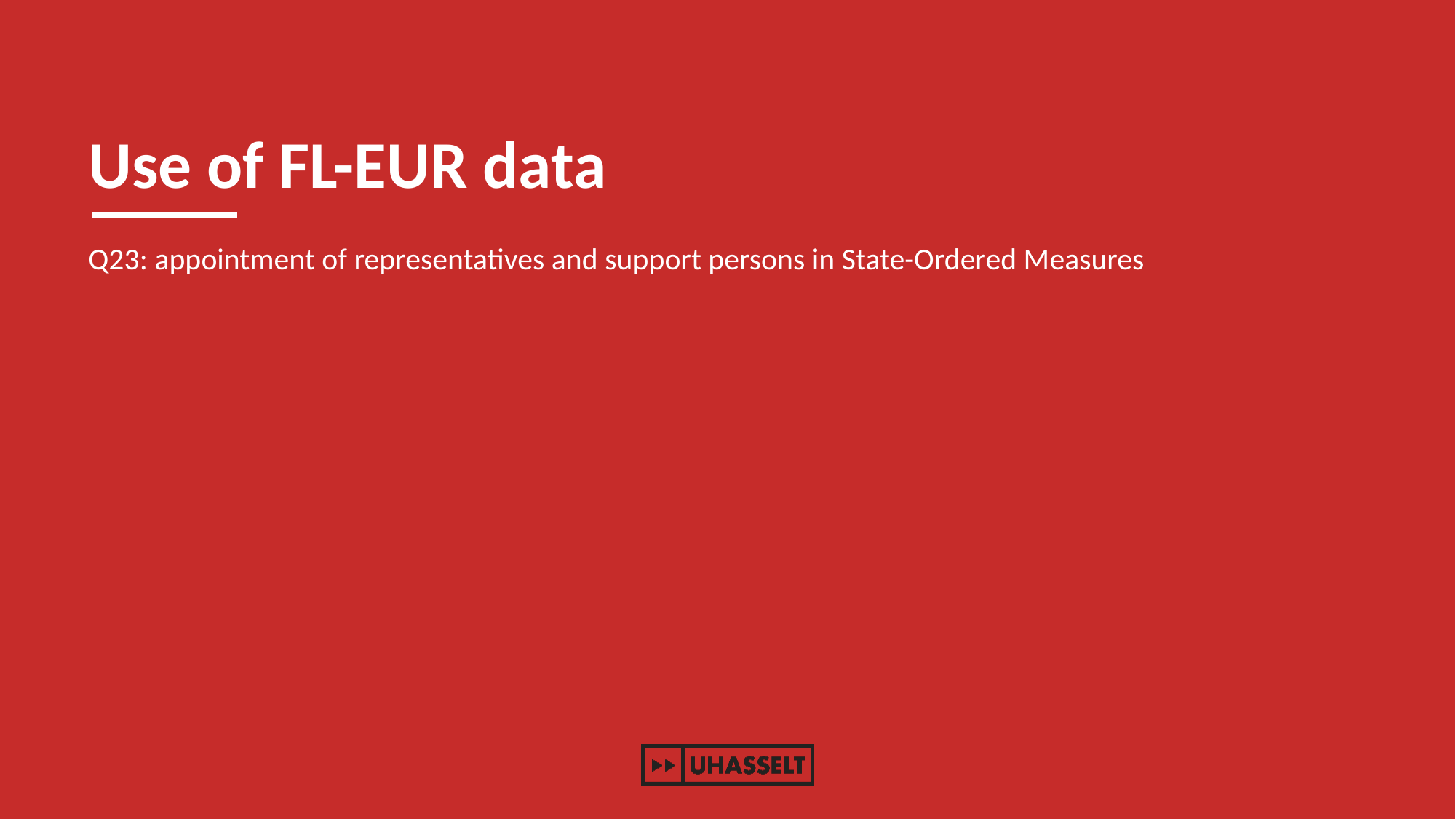

Use of FL-EUR data

Q23: appointment of representatives and support persons in State-Ordered Measures